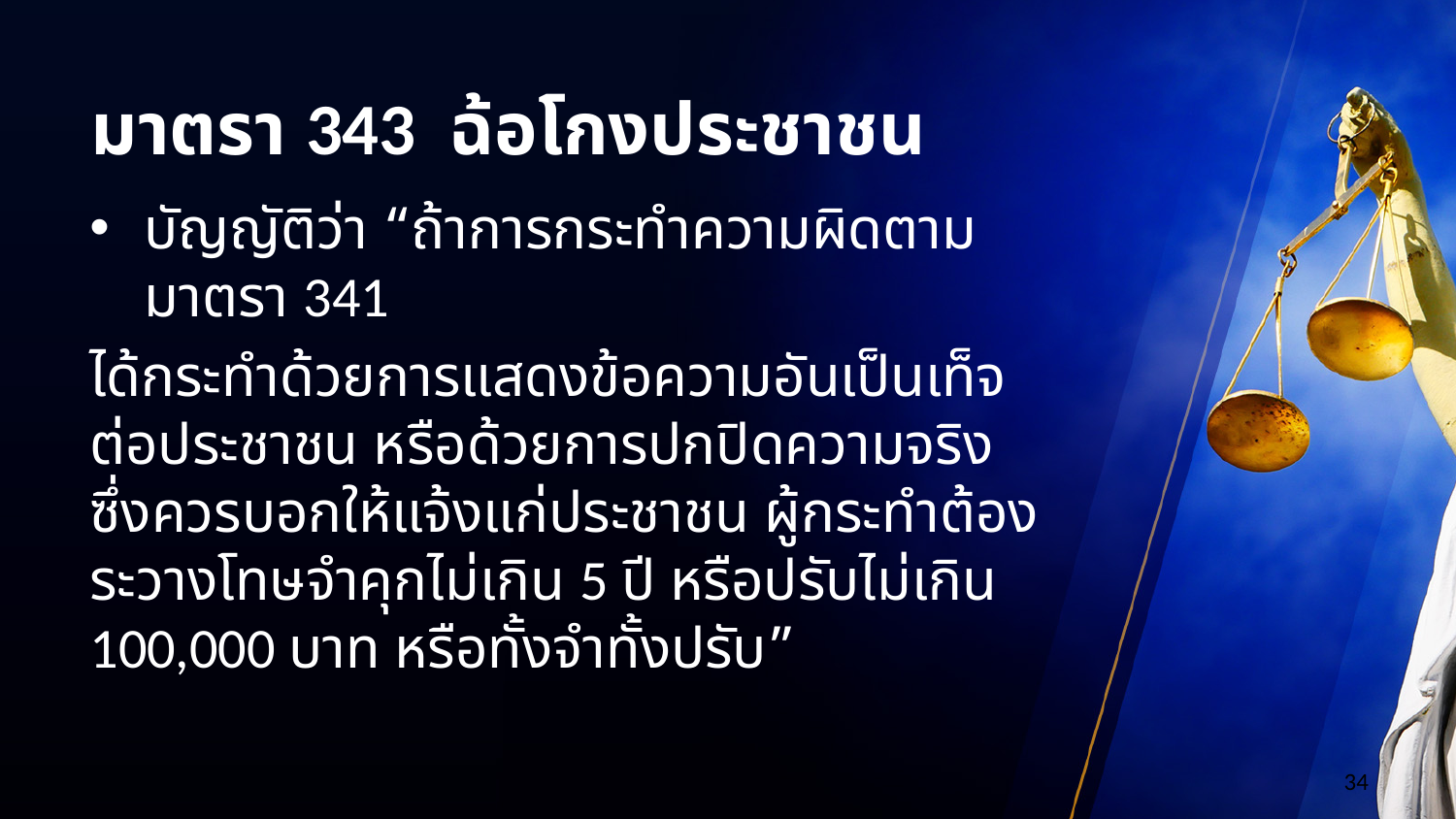

# มาตรา 343  ฉ้อโกงประชาชน
บัญญัติว่า “ถ้าการกระทำความผิดตามมาตรา 341
ได้กระทำด้วยการแสดงข้อความอันเป็นเท็จต่อประชาชน หรือด้วยการปกปิดความจริง ซึ่งควรบอกให้แจ้งแก่ประชาชน ผู้กระทำต้องระวางโทษจำคุกไม่เกิน 5 ปี หรือปรับไม่เกิน 100,000 บาท หรือทั้งจำทั้งปรับ”
34